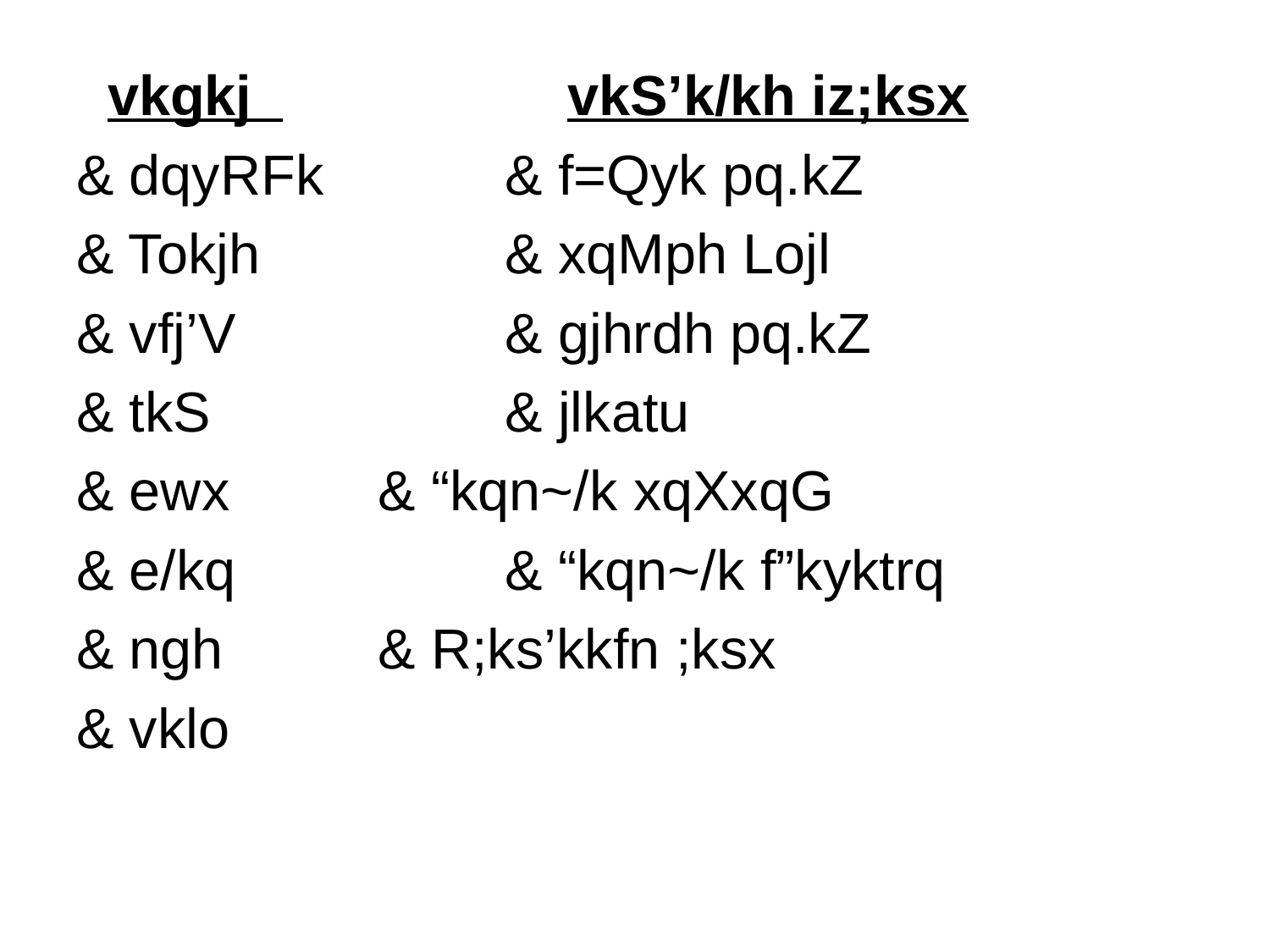

vkgkj  		    vkS’k/kh iz;ksx
& dqyRFk 		& f=Qyk pq.kZ
& Tokjh		& xqMph Lojl
& vfj’V 		& gjhrdh pq.kZ
& tkS			& jlkatu
& ewx 		& “kqn~/k xqXxqG
& e/kq			& “kqn~/k f”kyktrq
& ngh 		& R;ks’kkfn ;ksx
& vklo